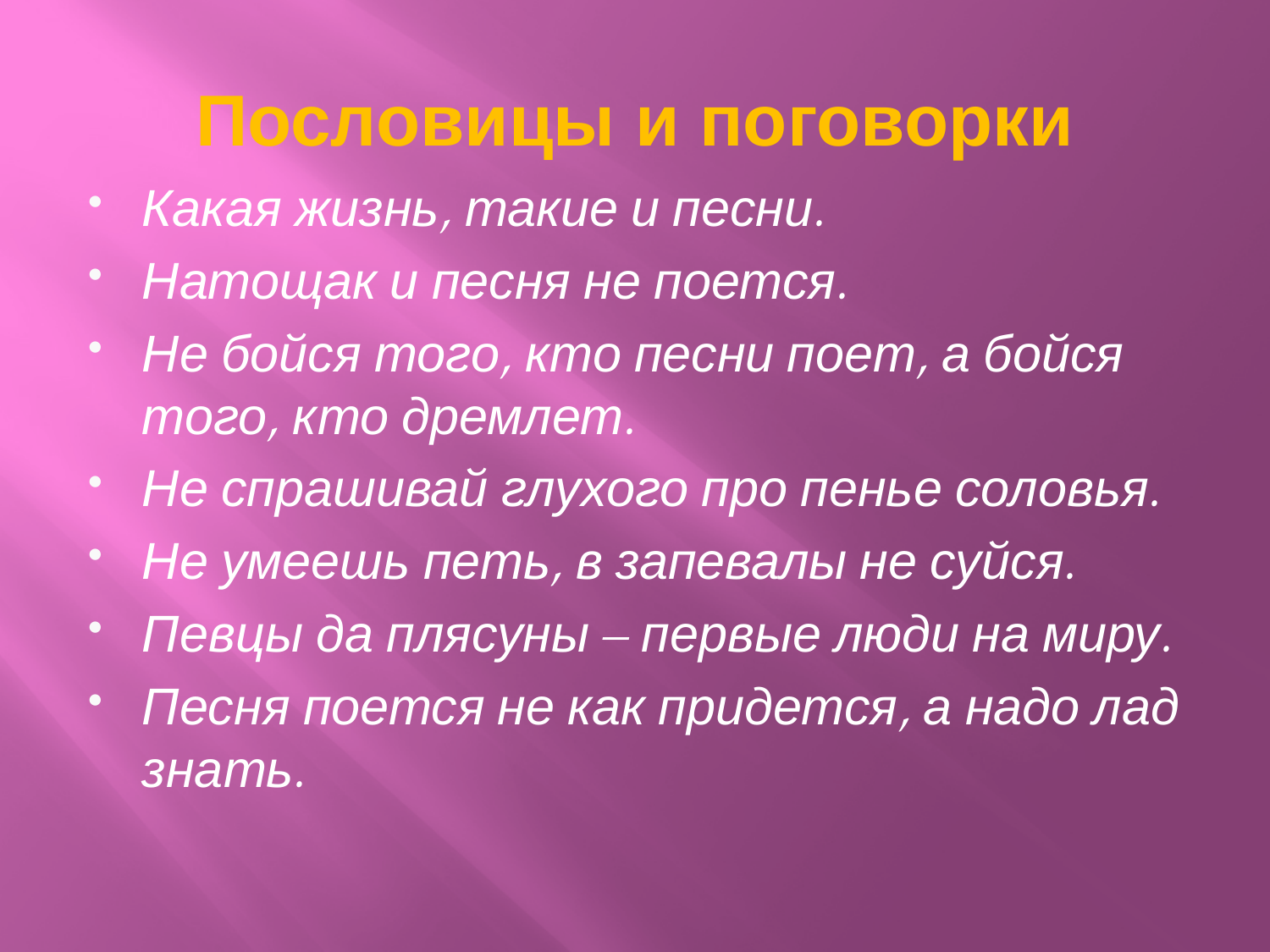

# Пословицы и поговорки
Какая жизнь, такие и песни.
Натощак и песня не поется.
Не бойся того, кто песни поет, а бойся того, кто дремлет.
Не спрашивай глухого про пенье соловья.
Не умеешь петь, в запевалы не суйся.
Певцы да плясуны – первые люди на миру.
Песня поется не как придется, а надо лад знать.